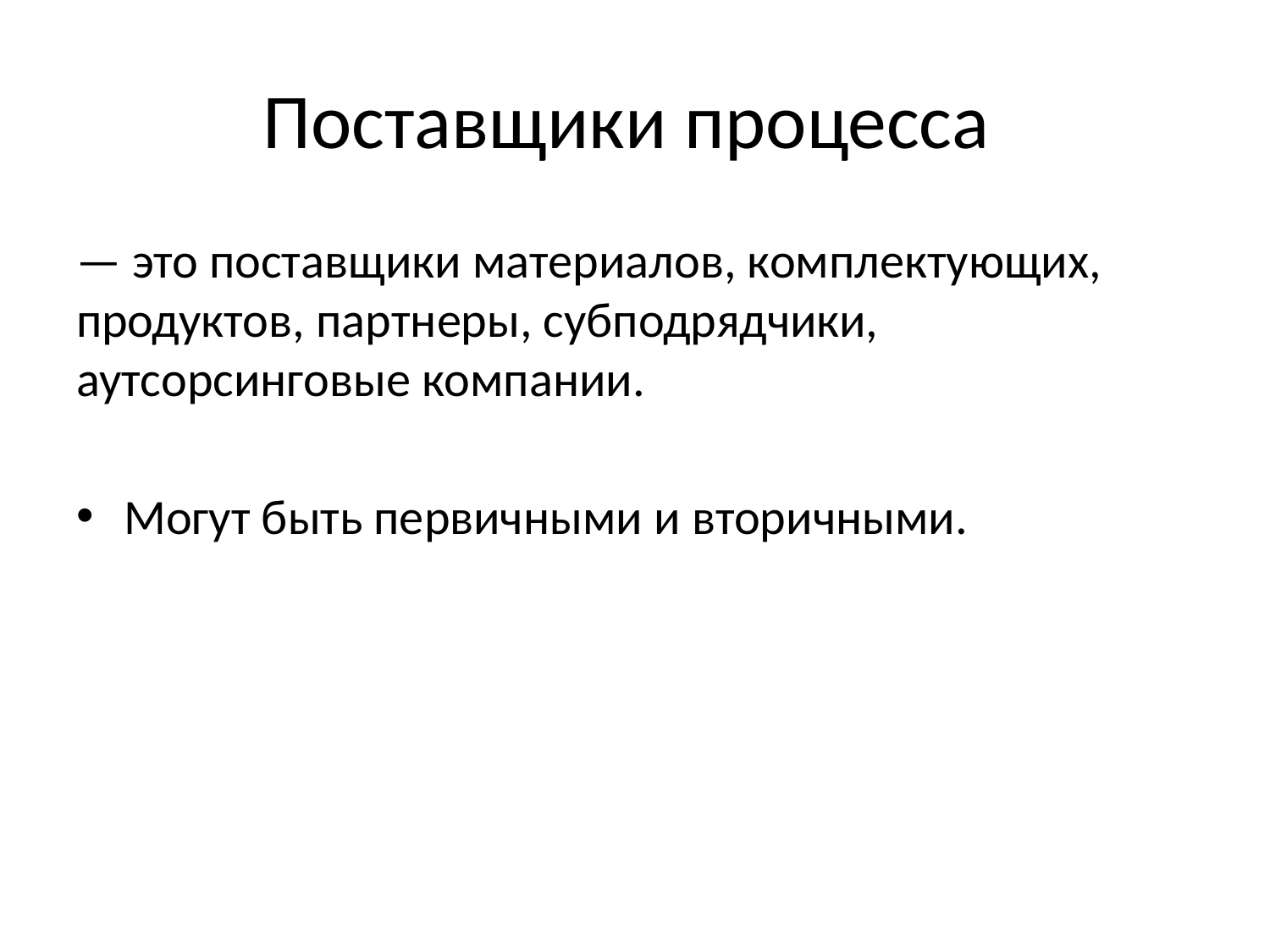

# Поставщики процесса
— это поставщики материалов, комплектующих, продуктов, партнеры, субподрядчики, аутсорсинговые компании.

Могут быть первичными и вторичными.